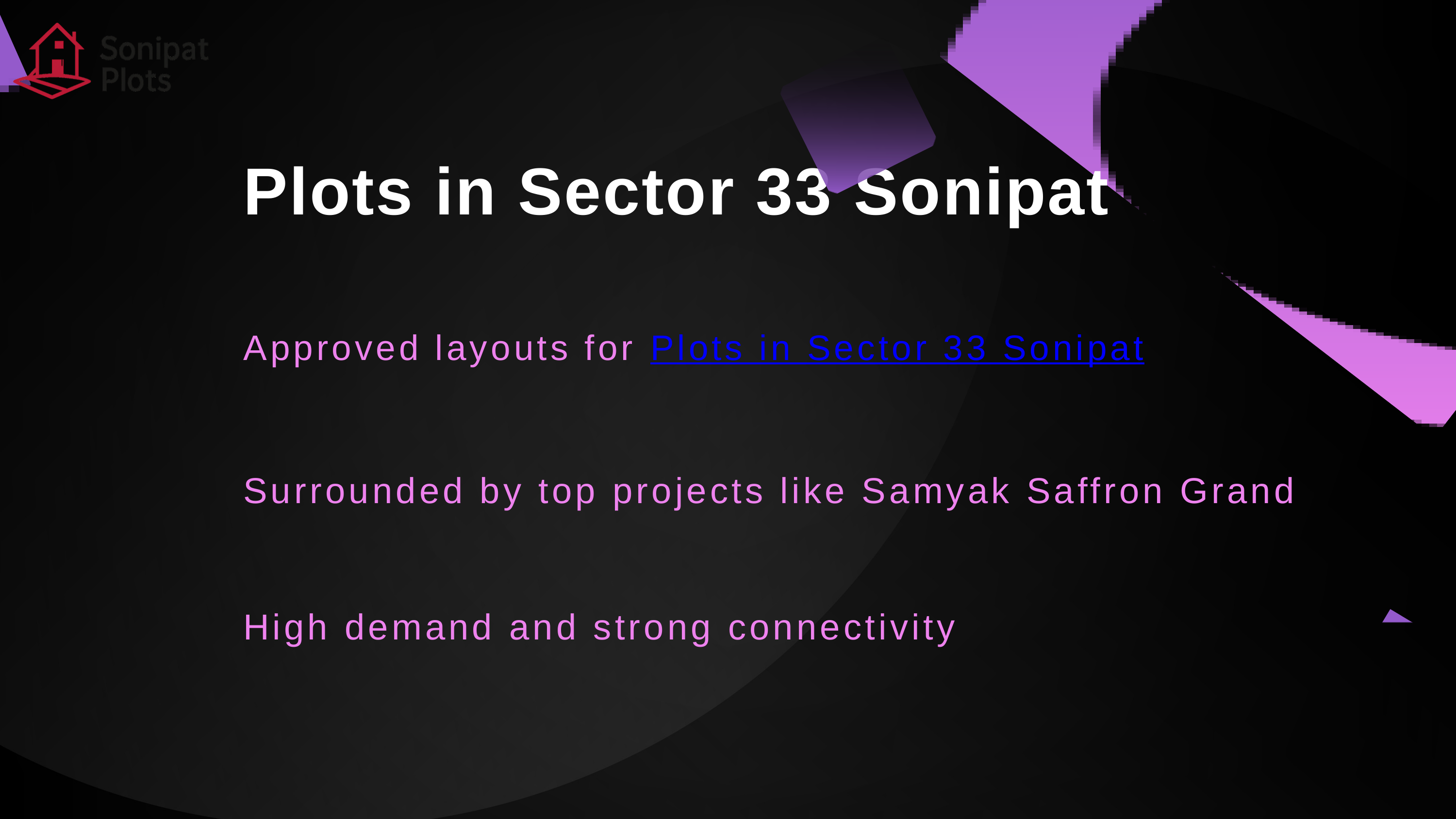

Plots in Sector 33 Sonipat
Approved layouts for Plots in Sector 33 Sonipat
Surrounded by top projects like Samyak Saffron Grand
High demand and strong connectivity